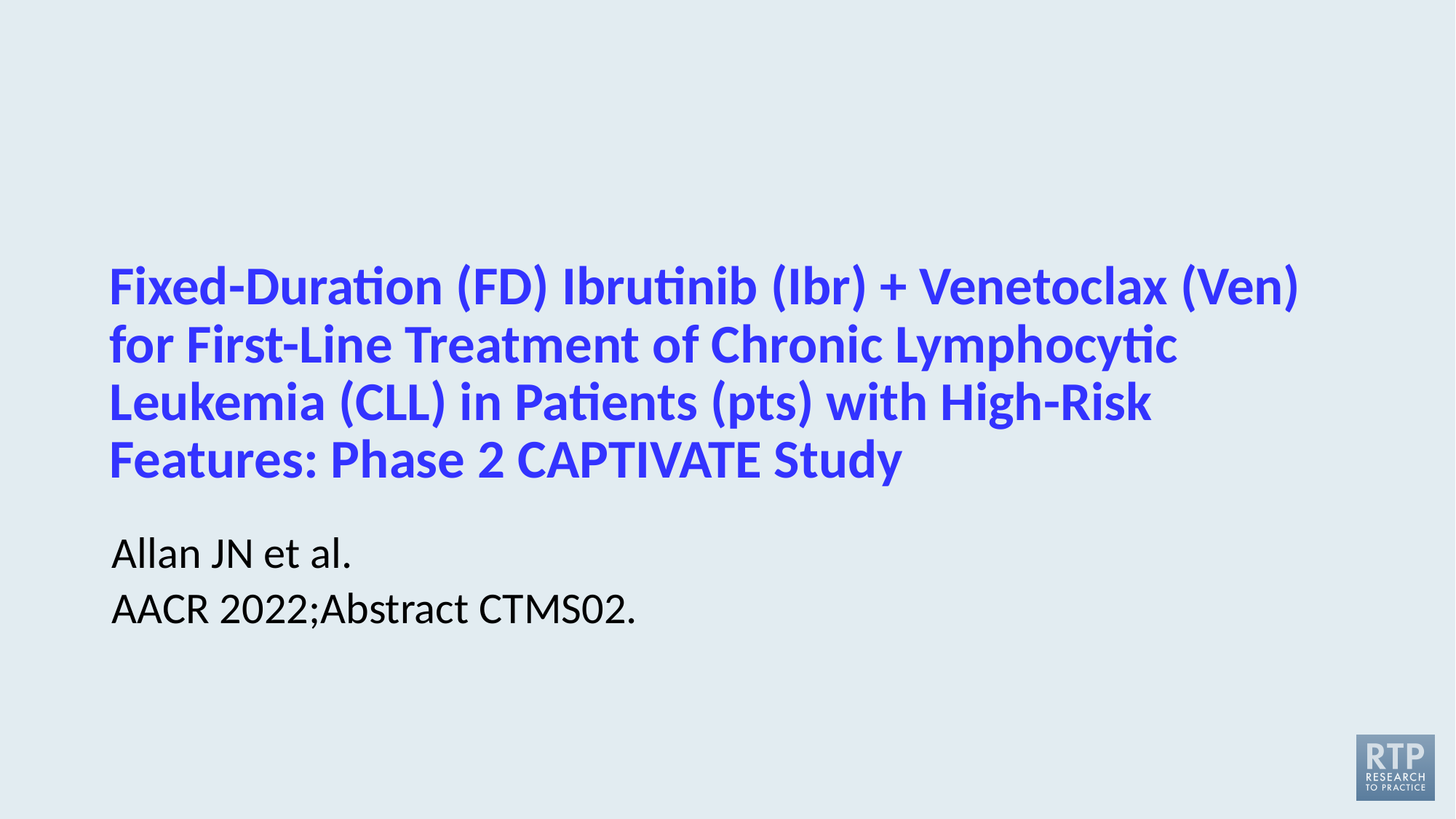

# Fixed-Duration (FD) Ibrutinib (Ibr) + Venetoclax (Ven) for First-Line Treatment of Chronic Lymphocytic Leukemia (CLL) in Patients (pts) with High-Risk Features: Phase 2 CAPTIVATE Study
Allan JN et al.
AACR 2022;Abstract CTMS02.